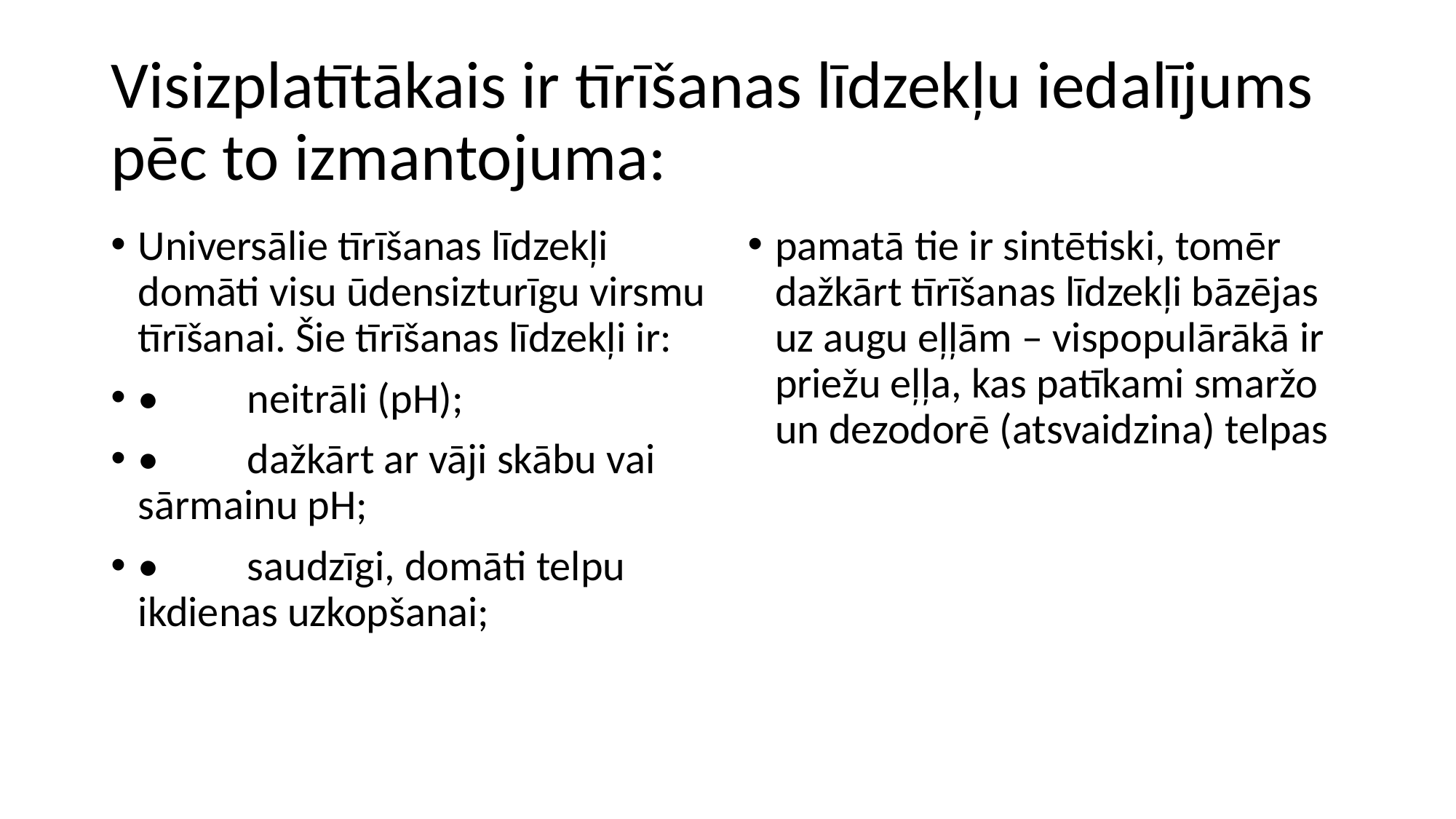

# Visizplatītākais ir tīrīšanas līdzekļu iedalījums pēc to izmantojuma:
Universālie tīrīšanas līdzekļi domāti visu ūdensizturīgu virsmu tīrīšanai. Šie tīrīšanas līdzekļi ir:
•	neitrāli (pH);
•	dažkārt ar vāji skābu vai sārmainu pH;
•	saudzīgi, domāti telpu ikdienas uzkopšanai;

pamatā tie ir sintētiski, tomēr dažkārt tīrīšanas līdzekļi bāzējas uz augu eļļām – vispopulārākā ir priežu eļļa, kas patīkami smaržo un dezodorē (atsvaidzina) telpas